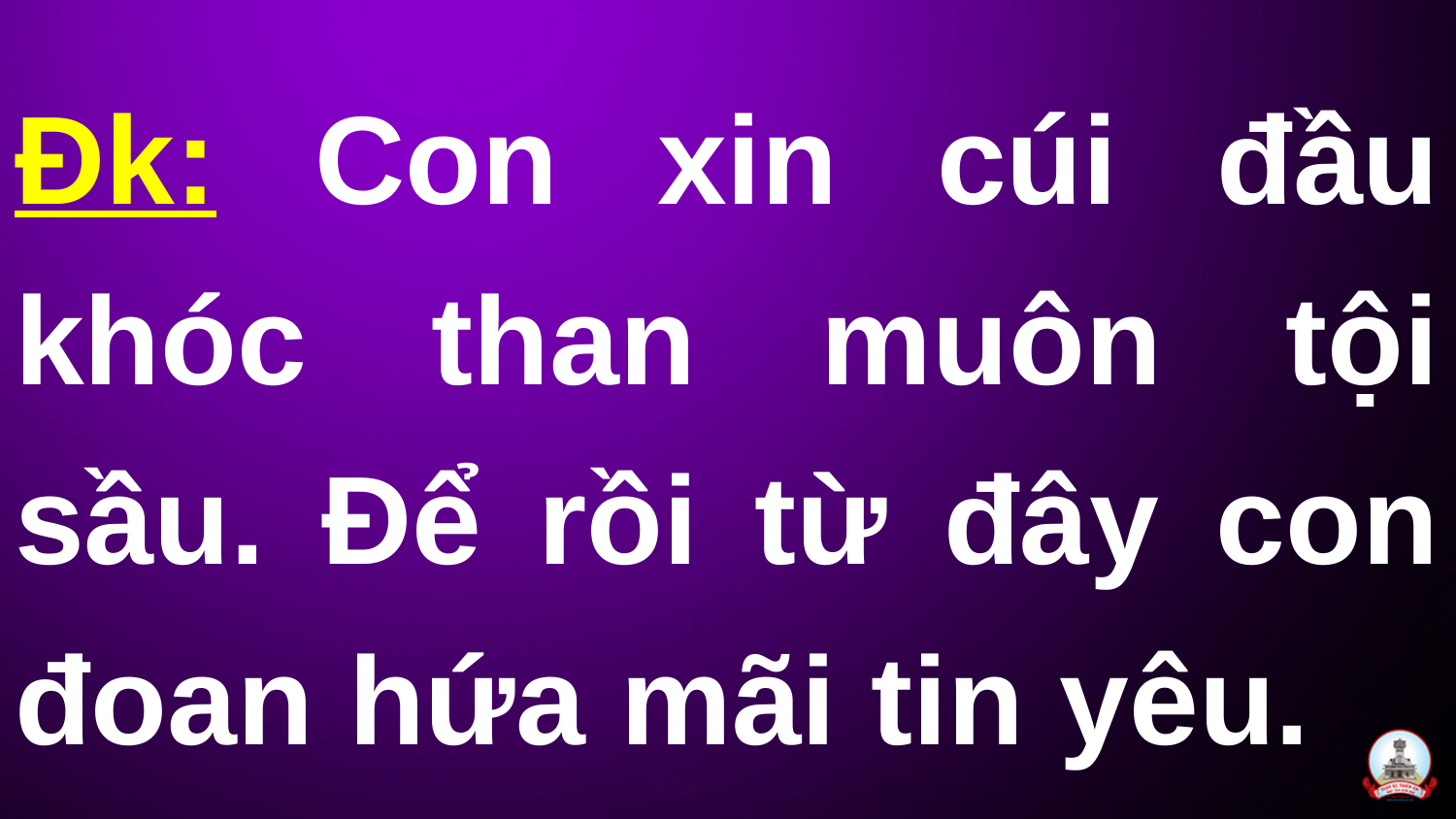

# Đk: Con xin cúi đầu khóc than muôn tội sầu. Để rồi từ đây con đoan hứa mãi tin yêu.